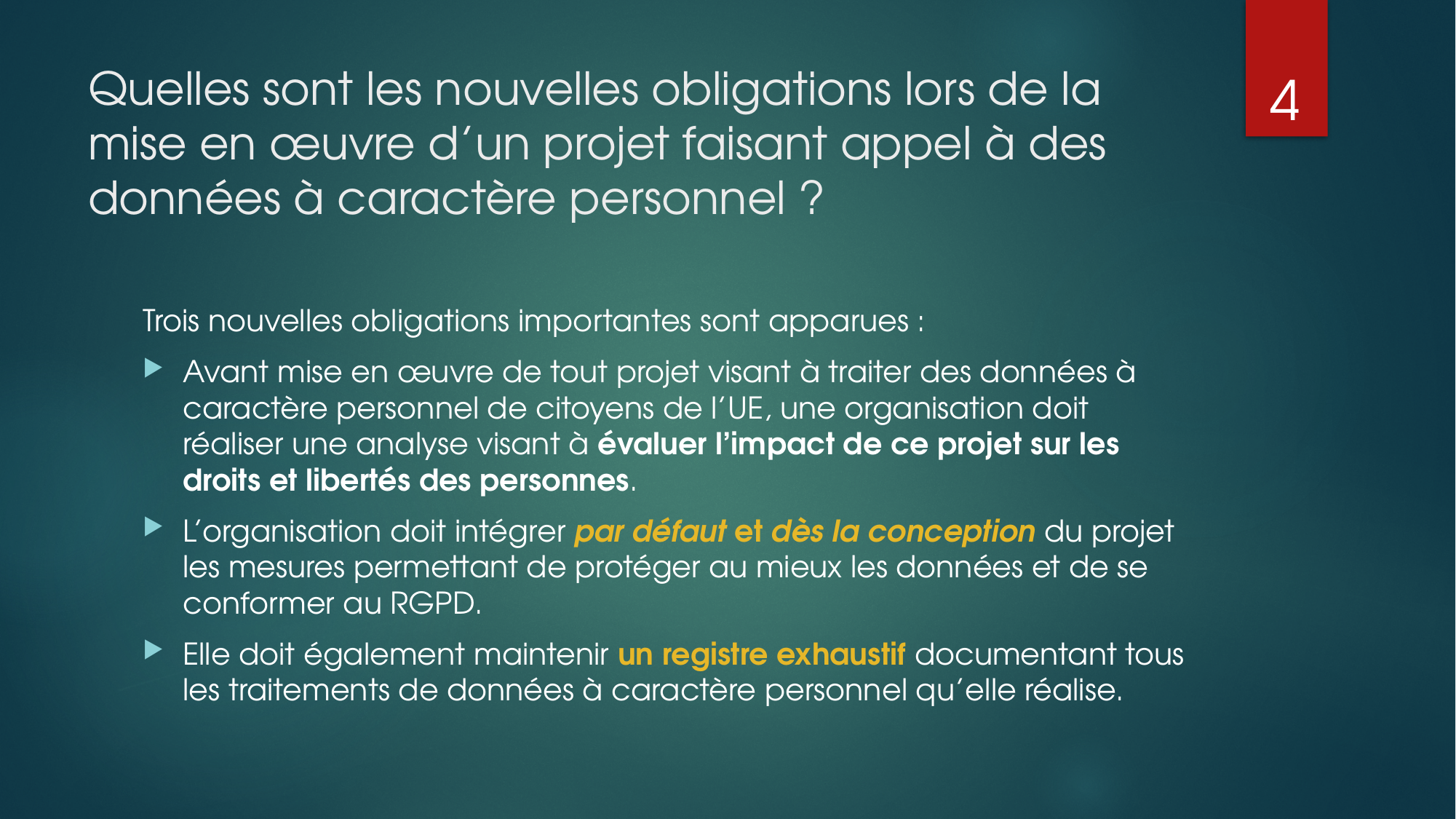

# Quelles sont les nouvelles obligations lors de la mise en œuvre d’un projet faisant appel à des données à caractère personnel ?
4

Trois nouvelles obligations importantes sont apparues :
Avant mise en œuvre de tout projet visant à traiter des données à caractère personnel de citoyens de l’UE, une organisation doit réaliser une analyse visant à évaluer l’impact de ce projet sur les droits et libertés des personnes.
L’organisation doit intégrer par défaut et dès la conception du projet les mesures permettant de protéger au mieux les données et de se conformer au RGPD.
Elle doit également maintenir un registre exhaustif documentant tous les traitements de données à caractère personnel qu’elle réalise.